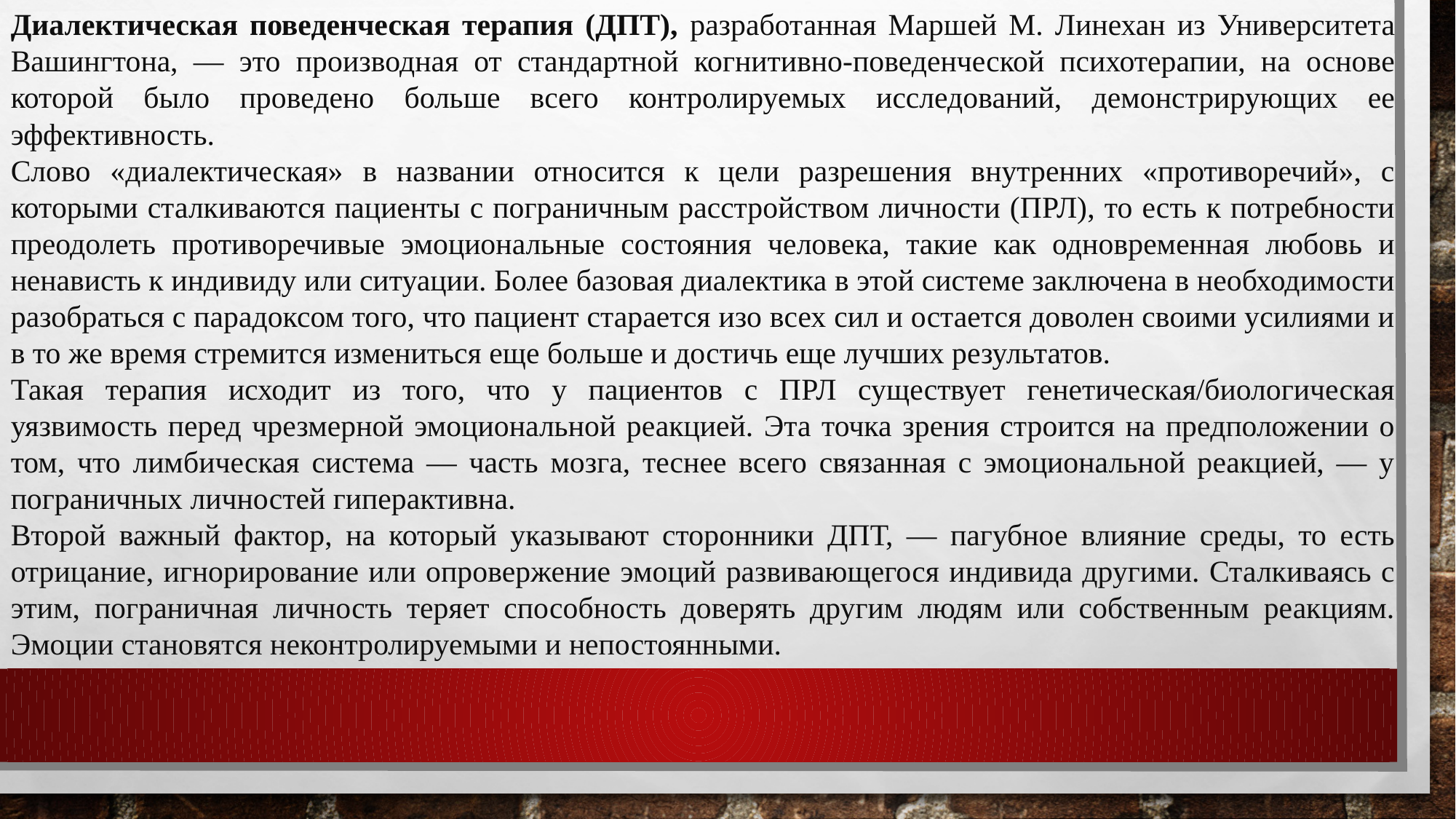

Диалектическая поведенческая терапия (ДПТ), разработанная Маршей М. Линехан из Университета Вашингтона, — это производная от стандартной когнитивно-поведенческой психотерапии, на основе которой было проведено больше всего контролируемых исследований, демонстрирующих ее эффективность.
Слово «диалектическая» в названии относится к цели разрешения внутренних «противоречий», с которыми сталкиваются пациенты с пограничным расстройством личности (ПРЛ), то есть к потребности преодолеть противоречивые эмоциональные состояния человека, такие как одновременная любовь и ненависть к индивиду или ситуации. Более базовая диалектика в этой системе заключена в необходимости разобраться с парадоксом того, что пациент старается изо всех сил и остается доволен своими усилиями и в то же время стремится измениться еще больше и достичь еще лучших результатов.
Такая терапия исходит из того, что у пациентов с ПРЛ существует генетическая/биологическая уязвимость перед чрезмерной эмоциональной реакцией. Эта точка зрения строится на предположении о том, что лимбическая система — часть мозга, теснее всего связанная с эмоциональной реакцией, — у пограничных личностей гиперактивна.
Второй важный фактор, на который указывают сторонники ДПТ, — пагубное влияние среды, то есть отрицание, игнорирование или опровержение эмоций развивающегося индивида другими. Сталкиваясь с этим, пограничная личность теряет способность доверять другим людям или собственным реакциям. Эмоции становятся неконтролируемыми и непостоянными.